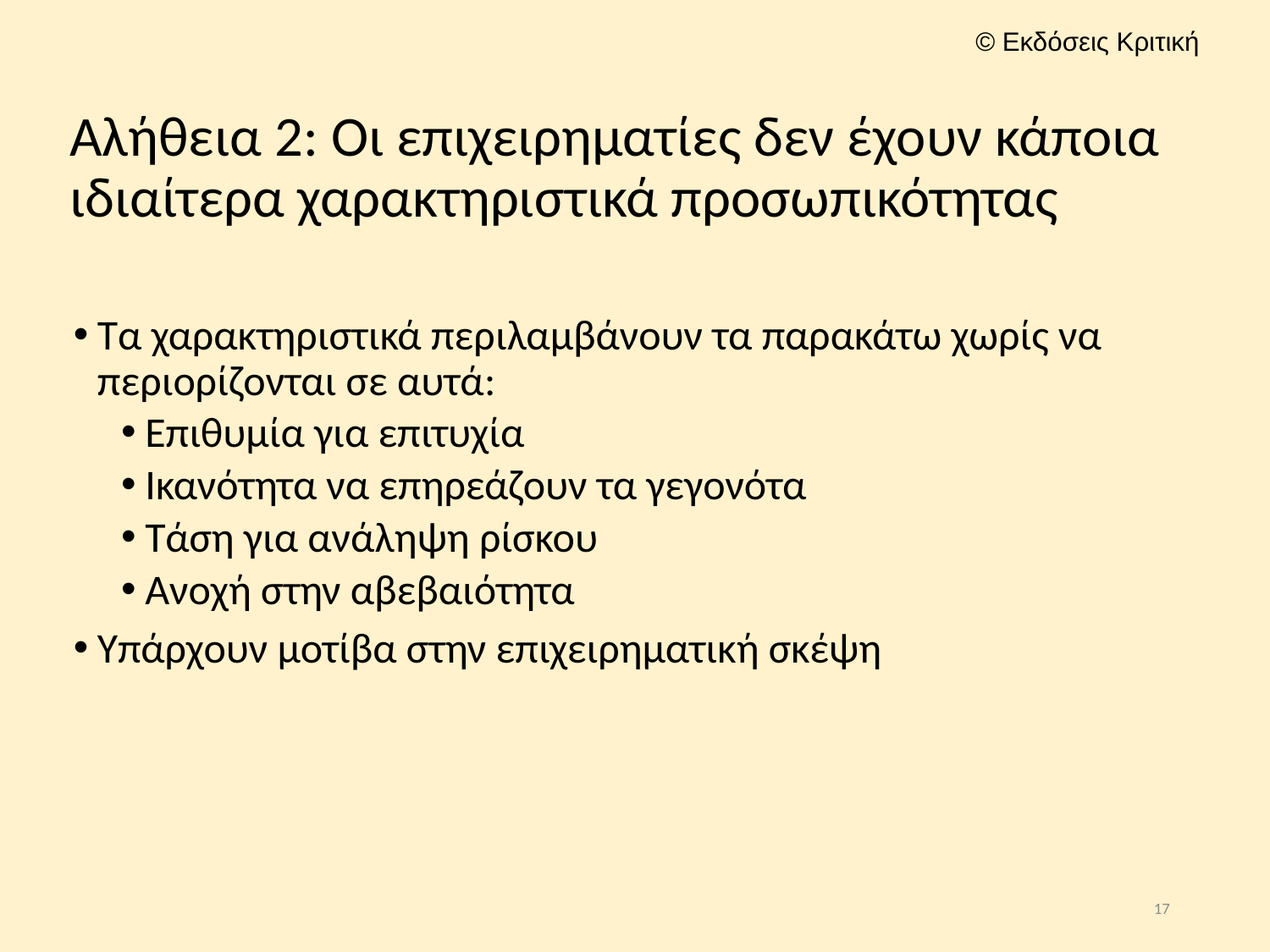

# Αλήθεια 2: Οι επιχειρηματίες δεν έχουν κάποια ιδιαίτερα χαρακτηριστικά προσωπικότητας
Τα χαρακτηριστικά περιλαμβάνουν τα παρακάτω χωρίς να περιορίζονται σε αυτά:
Επιθυμία για επιτυχία
Ικανότητα να επηρεάζουν τα γεγονότα
Τάση για ανάληψη ρίσκου
Ανοχή στην αβεβαιότητα
Υπάρχουν μοτίβα στην επιχειρηματική σκέψη
17